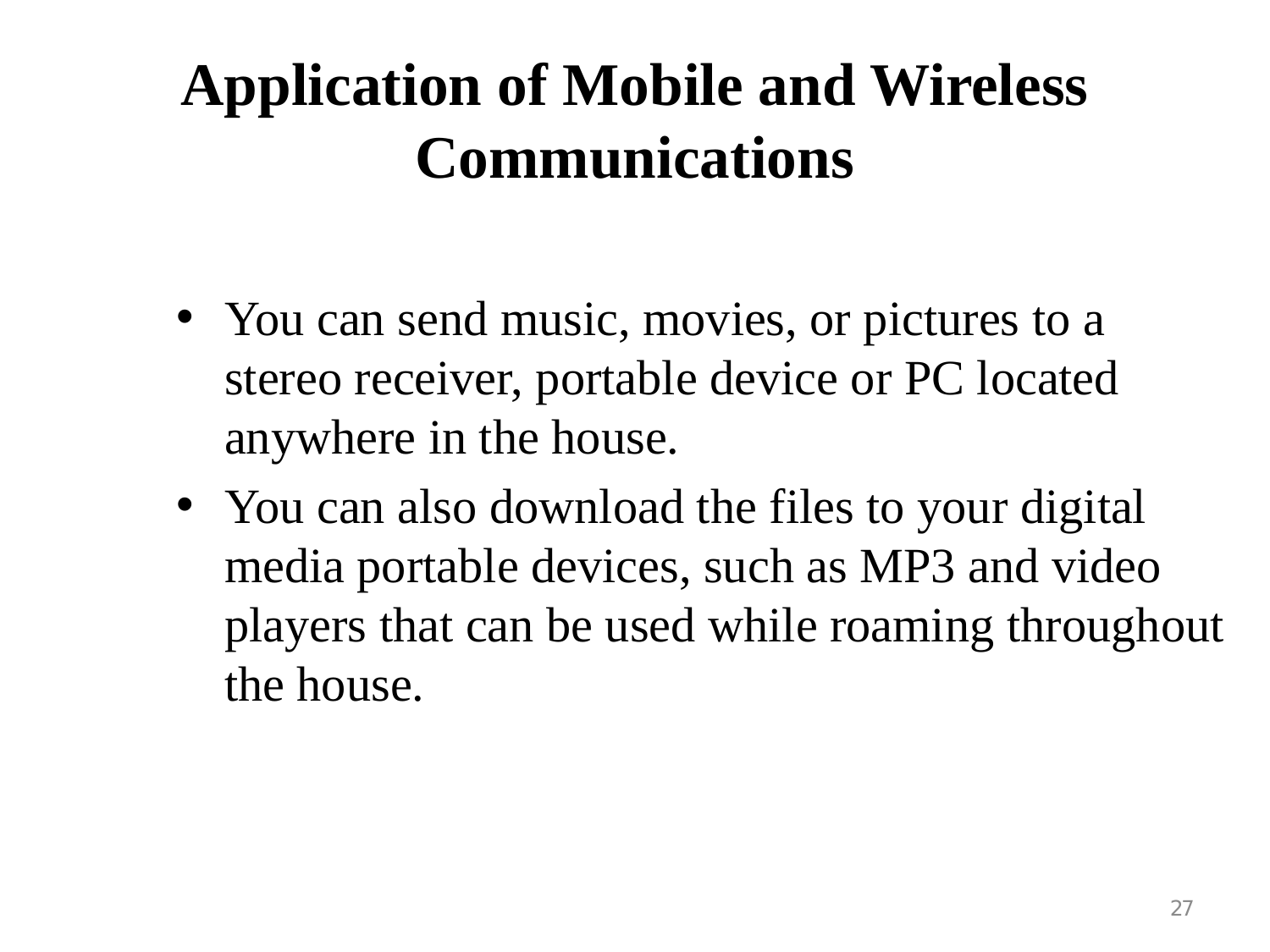

# Application of Mobile and Wireless Communications
You can send music, movies, or pictures to a stereo receiver, portable device or PC located anywhere in the house.
You can also download the files to your digital media portable devices, such as MP3 and video players that can be used while roaming throughout the house.
27